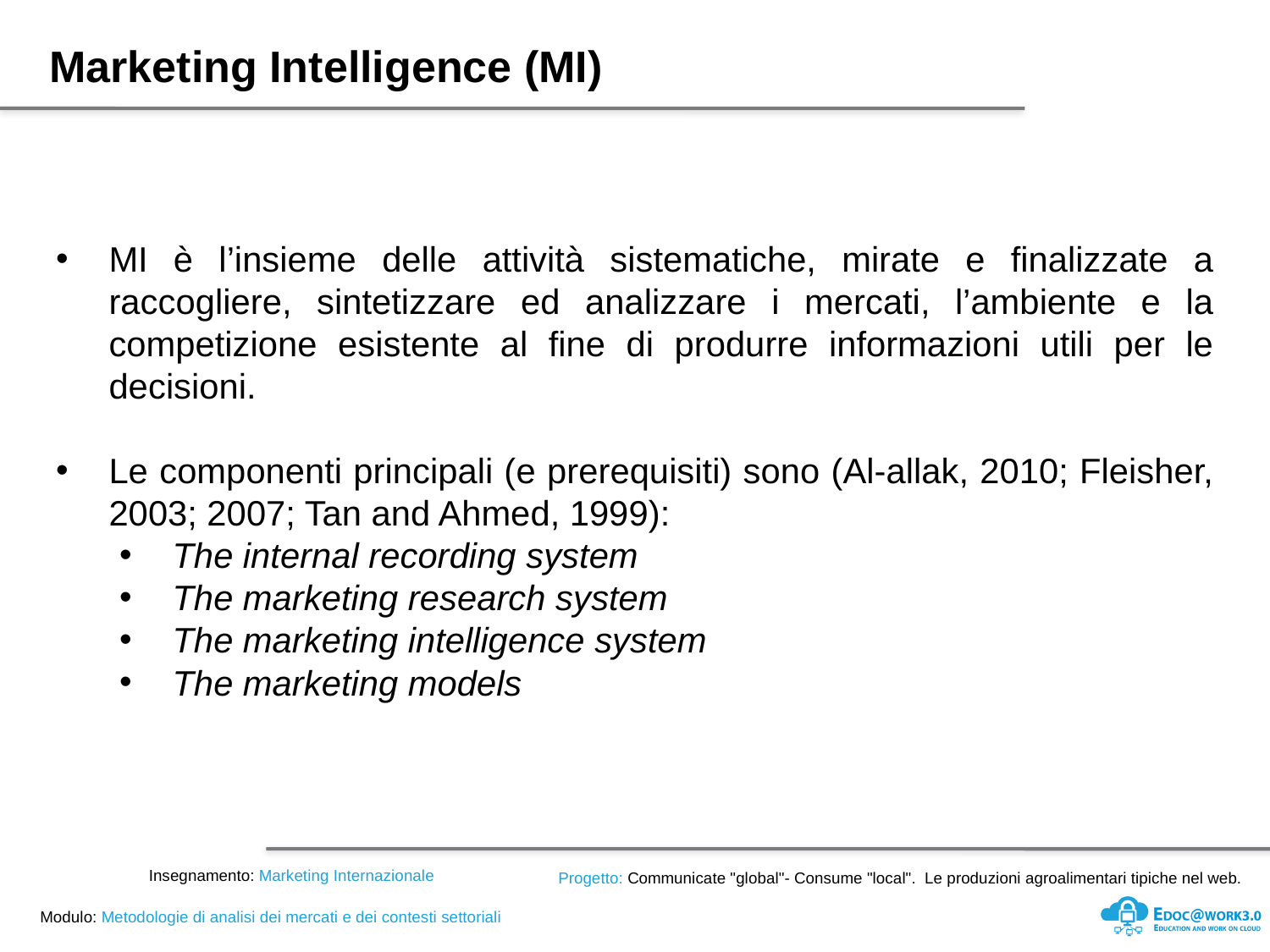

Marketing Intelligence (MI)
MI è l’insieme delle attività sistematiche, mirate e finalizzate a raccogliere, sintetizzare ed analizzare i mercati, l’ambiente e la competizione esistente al fine di produrre informazioni utili per le decisioni.

Le componenti principali (e prerequisiti) sono (Al-allak, 2010; Fleisher, 2003; 2007; Tan and Ahmed, 1999):
The internal recording system
The marketing research system
The marketing intelligence system
The marketing models